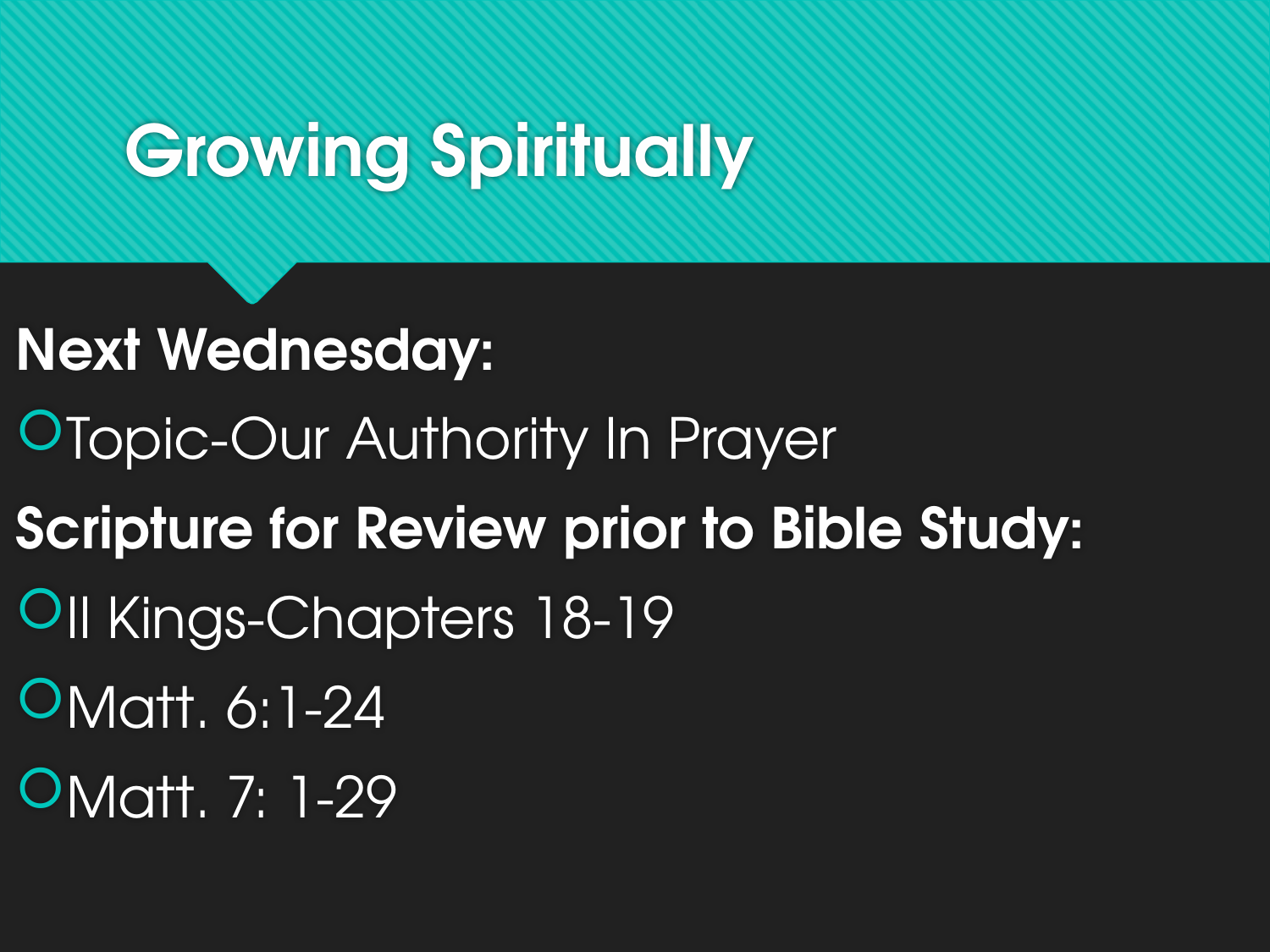

# Growing Spiritually
Next Wednesday:
Topic-Our Authority In Prayer
Scripture for Review prior to Bible Study:
II Kings-Chapters 18-19
Matt. 6:1-24
Matt. 7: 1-29